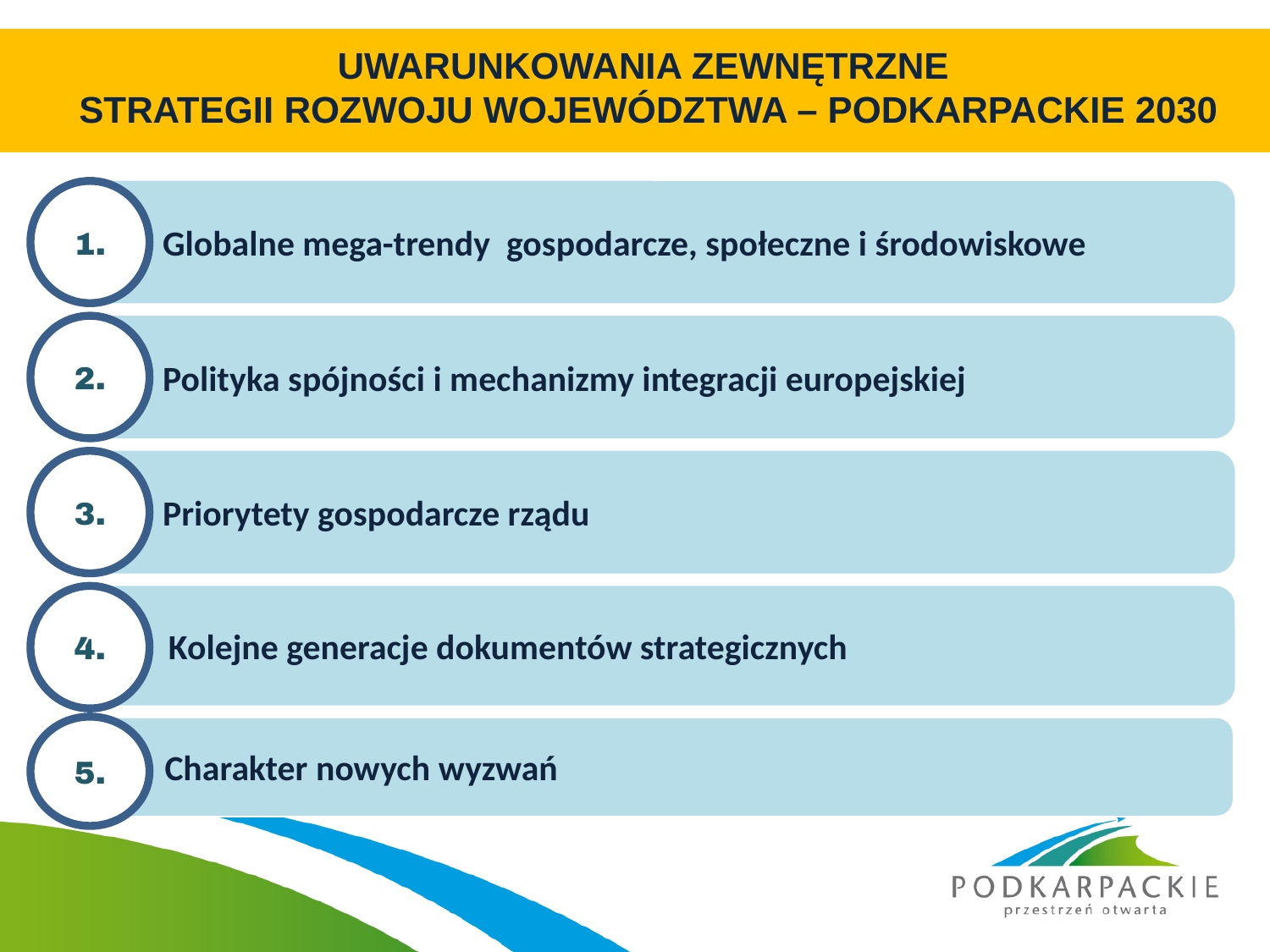

# UWARUNKOWANIA ZEWNĘTRZNE STRATEGII ROZWOJU WOJEWÓDZTWA – PODKARPACKIE 2030

1.
Globalne mega-trendy  gospodarcze, społeczne i środowiskowe
2.
Polityka spójności i mechanizmy integracji europejskiej
3.
Priorytety gospodarcze rządu
4.
Kolejne generacje dokumentów strategicznych
5.
Charakter nowych wyzwań